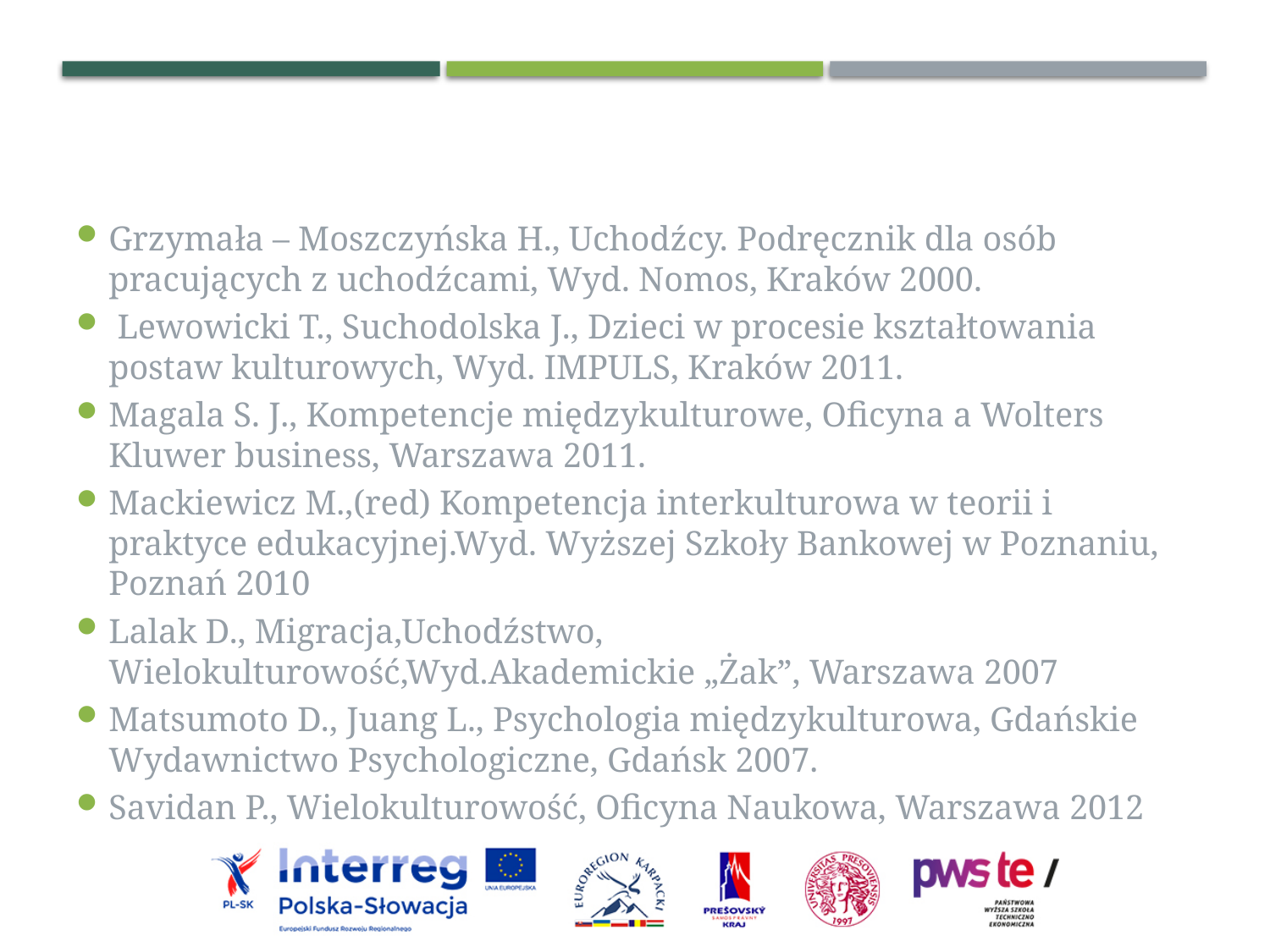

Grzymała – Moszczyńska H., Uchodźcy. Podręcznik dla osób pracujących z uchodźcami, Wyd. Nomos, Kraków 2000.
 Lewowicki T., Suchodolska J., Dzieci w procesie kształtowania postaw kulturowych, Wyd. IMPULS, Kraków 2011.
Magala S. J., Kompetencje międzykulturowe, Oficyna a Wolters Kluwer business, Warszawa 2011.
Mackiewicz M.,(red) Kompetencja interkulturowa w teorii i praktyce edukacyjnej.Wyd. Wyższej Szkoły Bankowej w Poznaniu, Poznań 2010
Lalak D., Migracja,Uchodźstwo, Wielokulturowość,Wyd.Akademickie „Żak”, Warszawa 2007
Matsumoto D., Juang L., Psychologia międzykulturowa, Gdańskie Wydawnictwo Psychologiczne, Gdańsk 2007.
Savidan P., Wielokulturowość, Oficyna Naukowa, Warszawa 2012